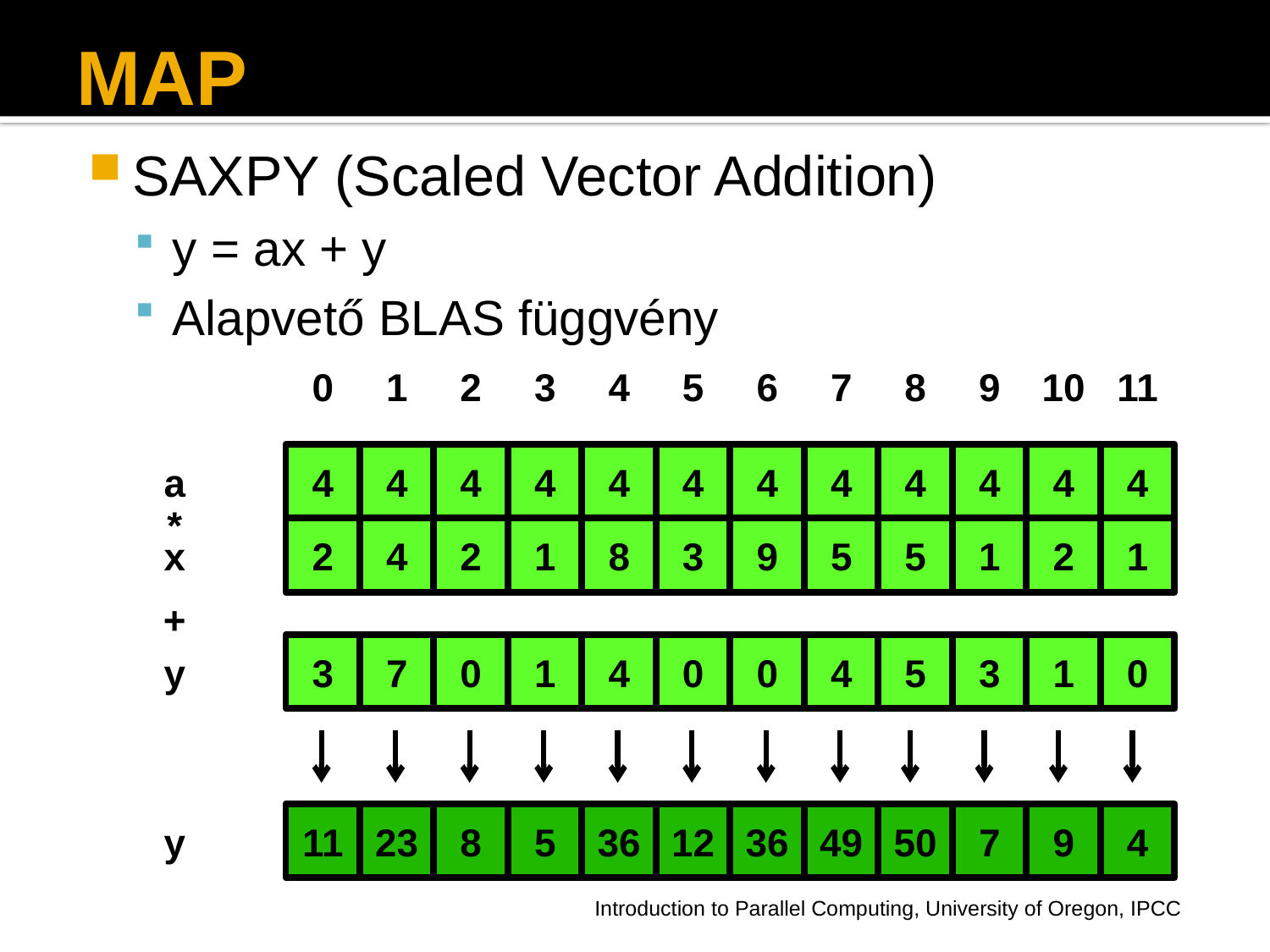

# MAP
SAXPY (Scaled Vector Addition)
y = ax + y
Alapvető BLAS függvény
0
1
2
3
4
5
6
7
8
9
10
11
a
4
4
4
4
4
4
4
4
4
4
4
4
*

x
2
4
2
1
8
3
9
5
5
1
2
1
+
y
3
7
0
1
4
0
0
4
5
3
1
0
y
11
23
8
5
36
12
36
49
50
7
9
4
Introduction to Parallel Computing, University of Oregon, IPCC